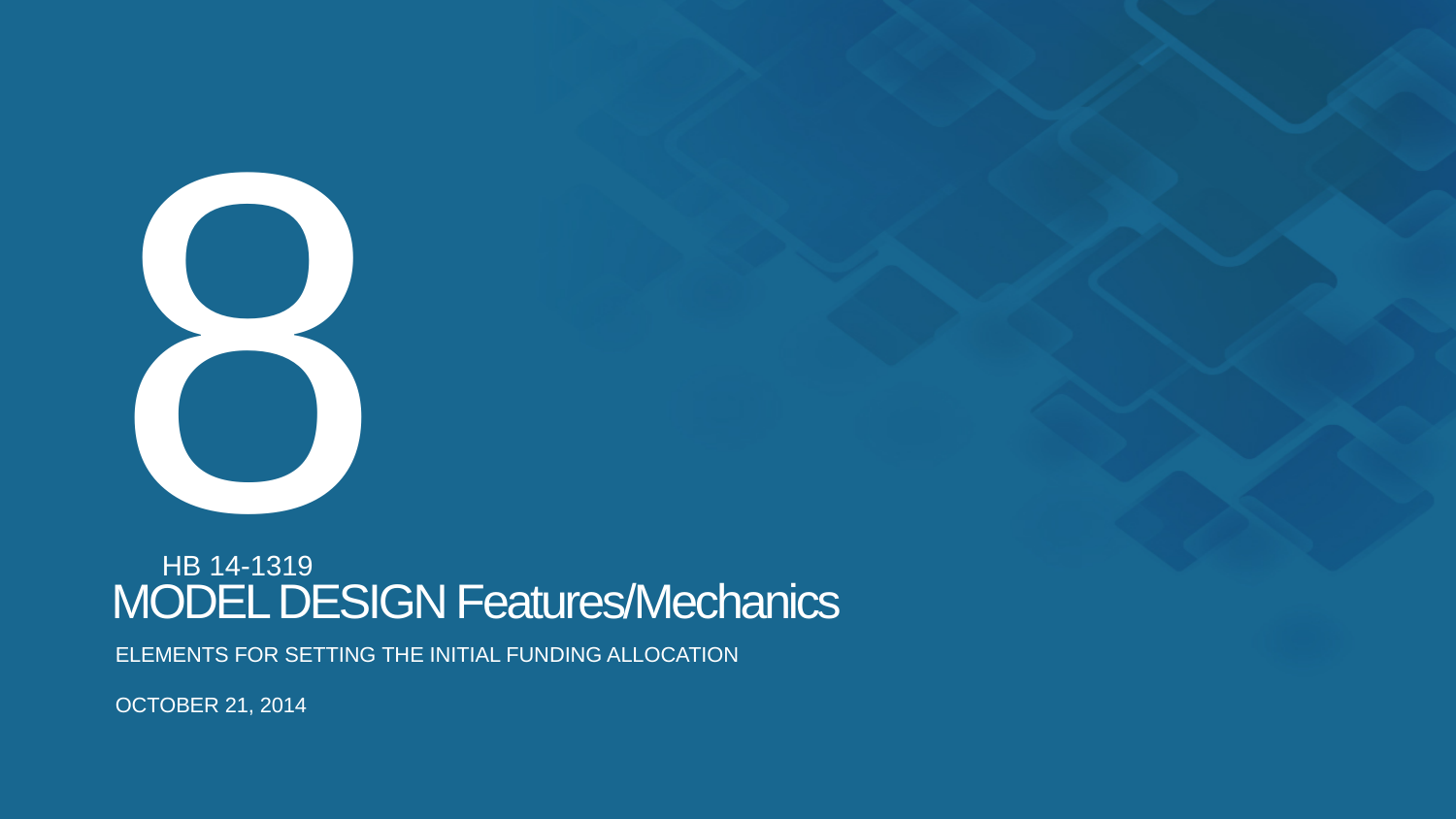

8
HB 14-1319
MODEL DESIGN Features/Mechanics
ELEMENTS FOR SETTING THE INITIAL FUNDING ALLOCATION

OCTOBER 21, 2014